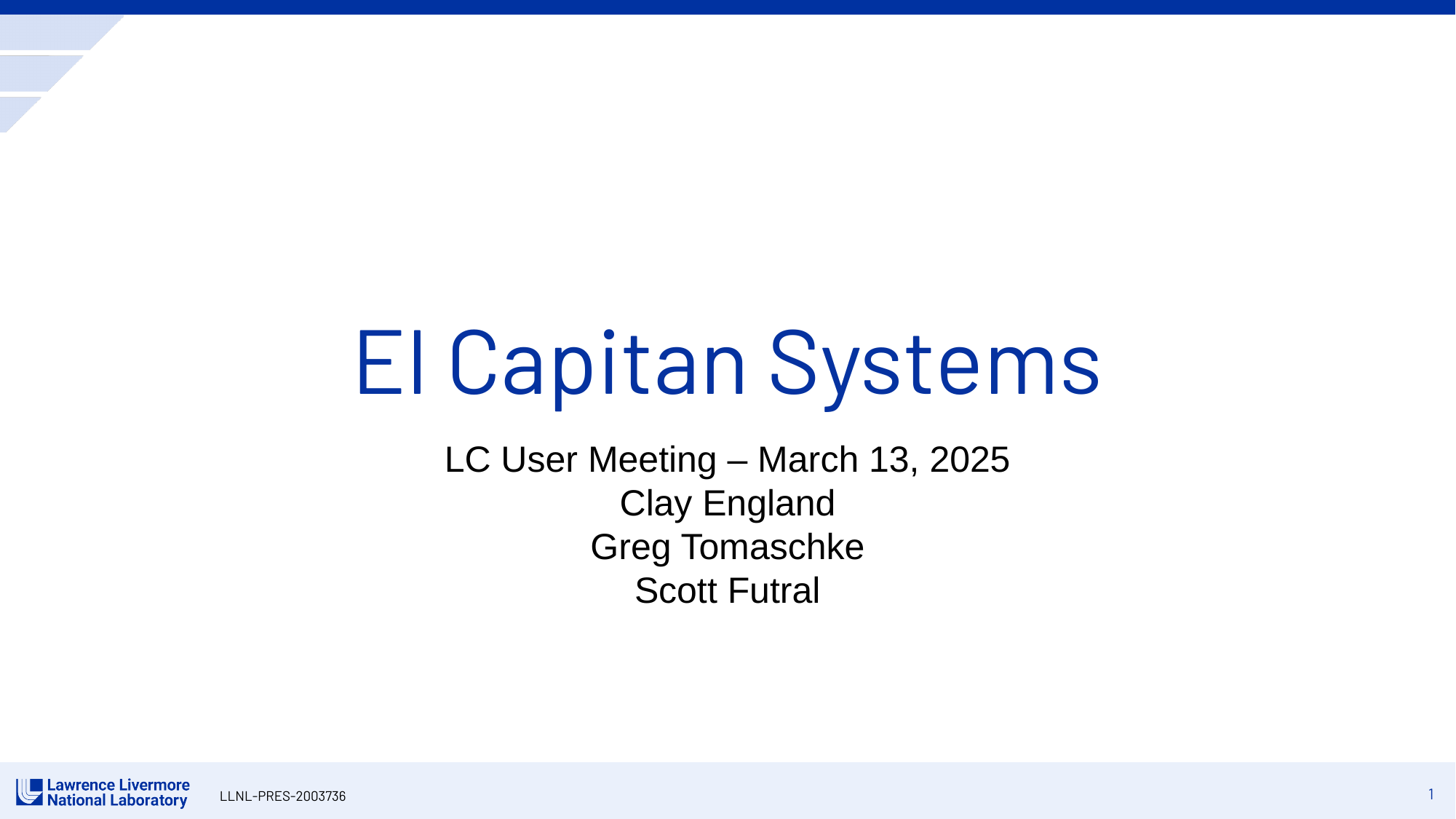

# El Capitan Systems
LC User Meeting – March 13, 2025
Clay England
Greg Tomaschke
Scott Futral